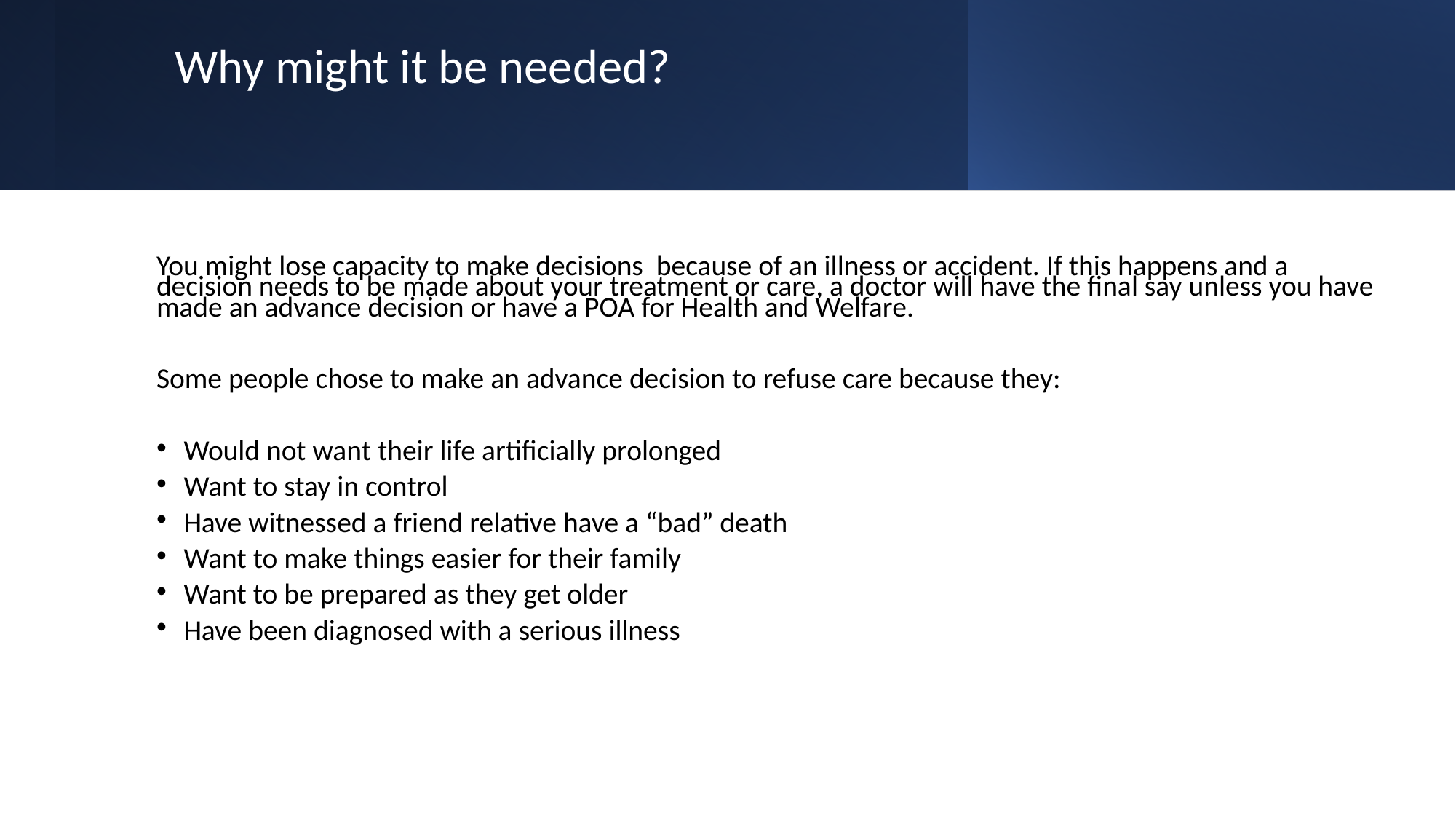

# Why might it be needed?

You might lose capacity to make decisions  because of an illness or accident. If this happens and a decision needs to be made about your treatment or care, a doctor will have the final say unless you have made an advance decision or have a POA for Health and Welfare.

Some people chose to make an advance decision to refuse care because they:

Would not want their life artificially prolonged
Want to stay in control
Have witnessed a friend relative have a “bad” death
Want to make things easier for their family
Want to be prepared as they get older
Have been diagnosed with a serious illness